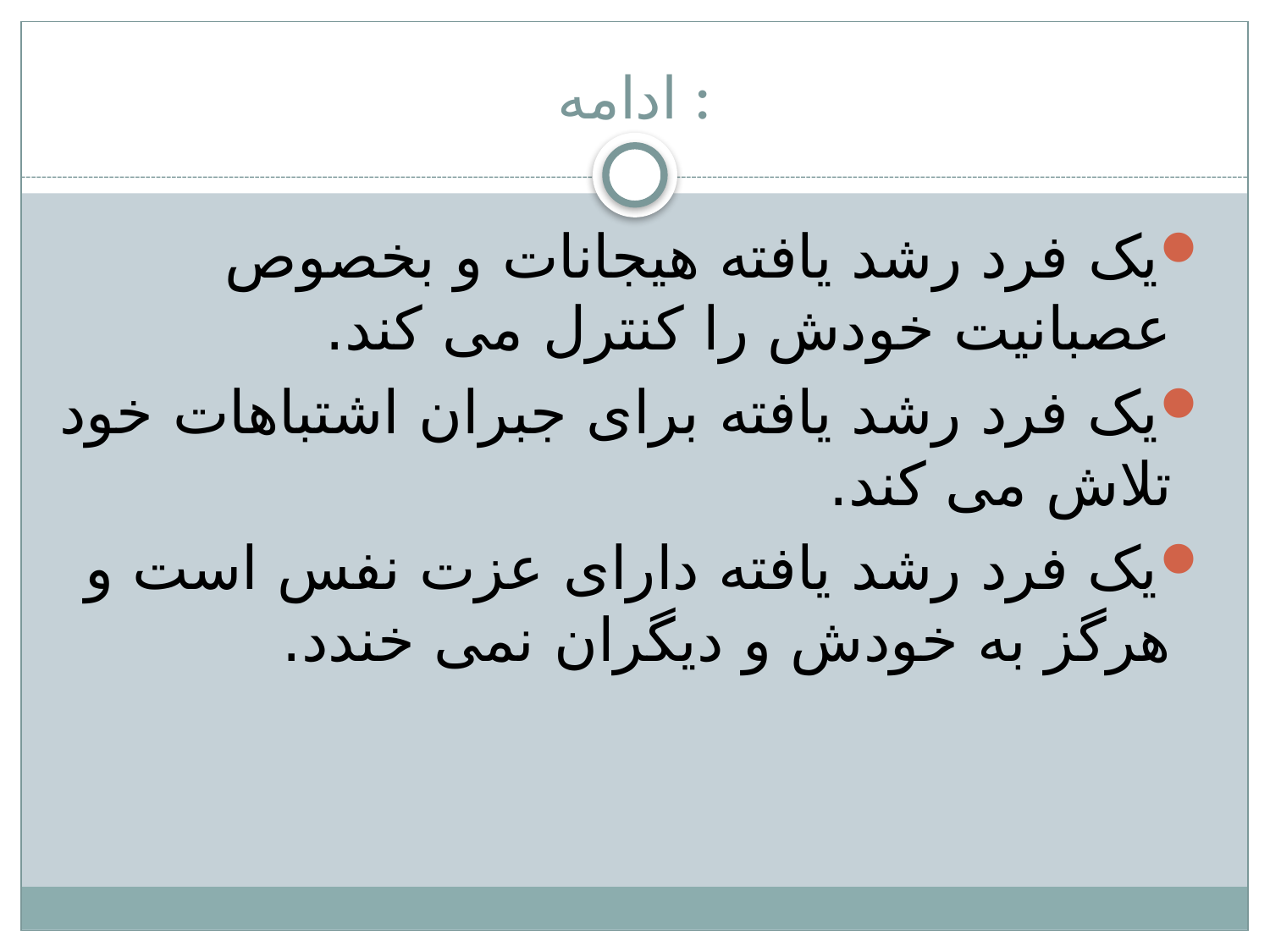

# ادامه :
یک فرد رشد یافته هیجانات و بخصوص عصبانیت خودش را کنترل می کند.
یک فرد رشد یافته برای جبران اشتباهات خود تلاش می کند.
یک فرد رشد یافته دارای عزت نفس است و هرگز به خودش و دیگران نمی خندد.